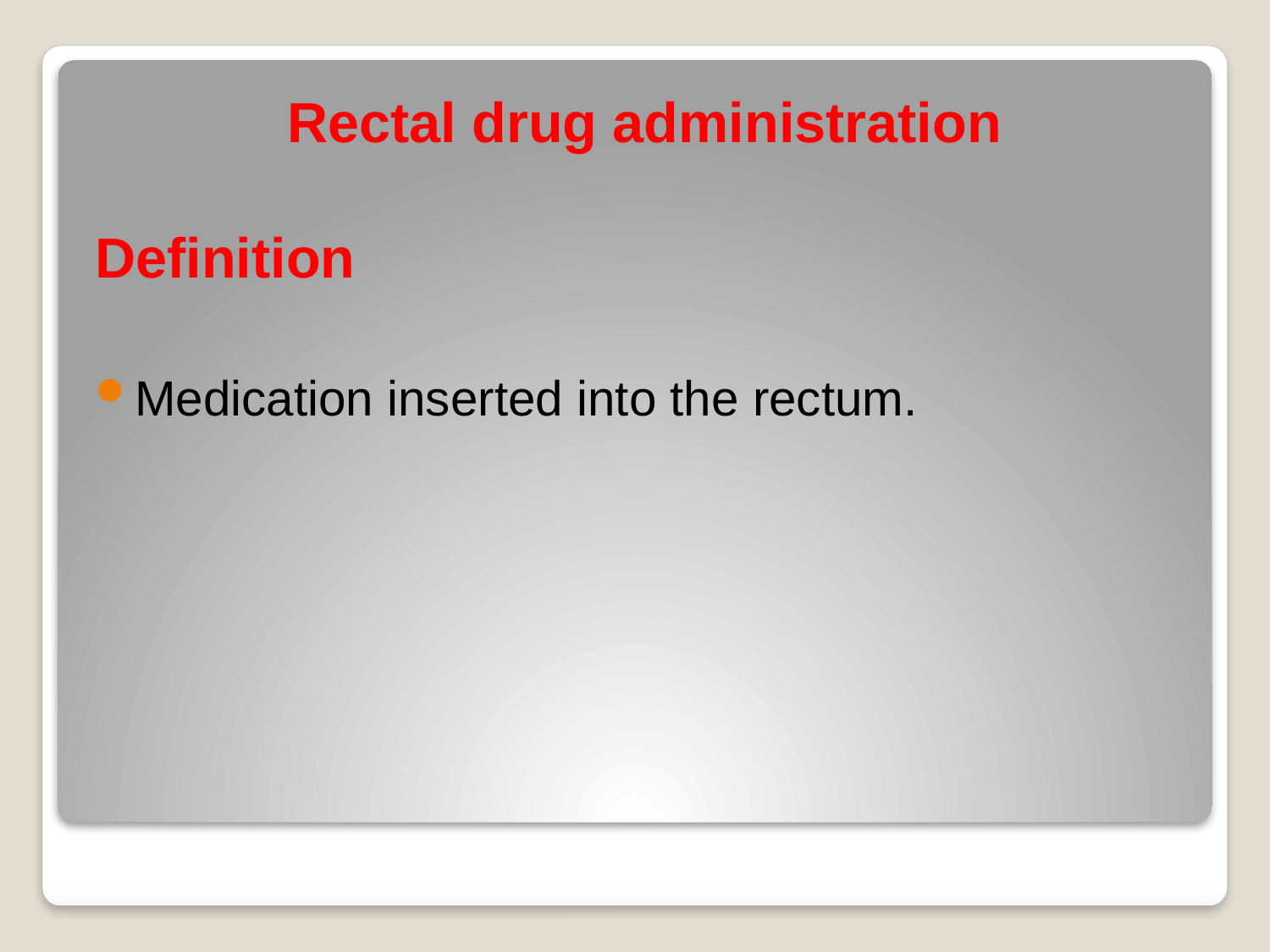

Rectal drug administration

Definition

Medication inserted into the rectum.